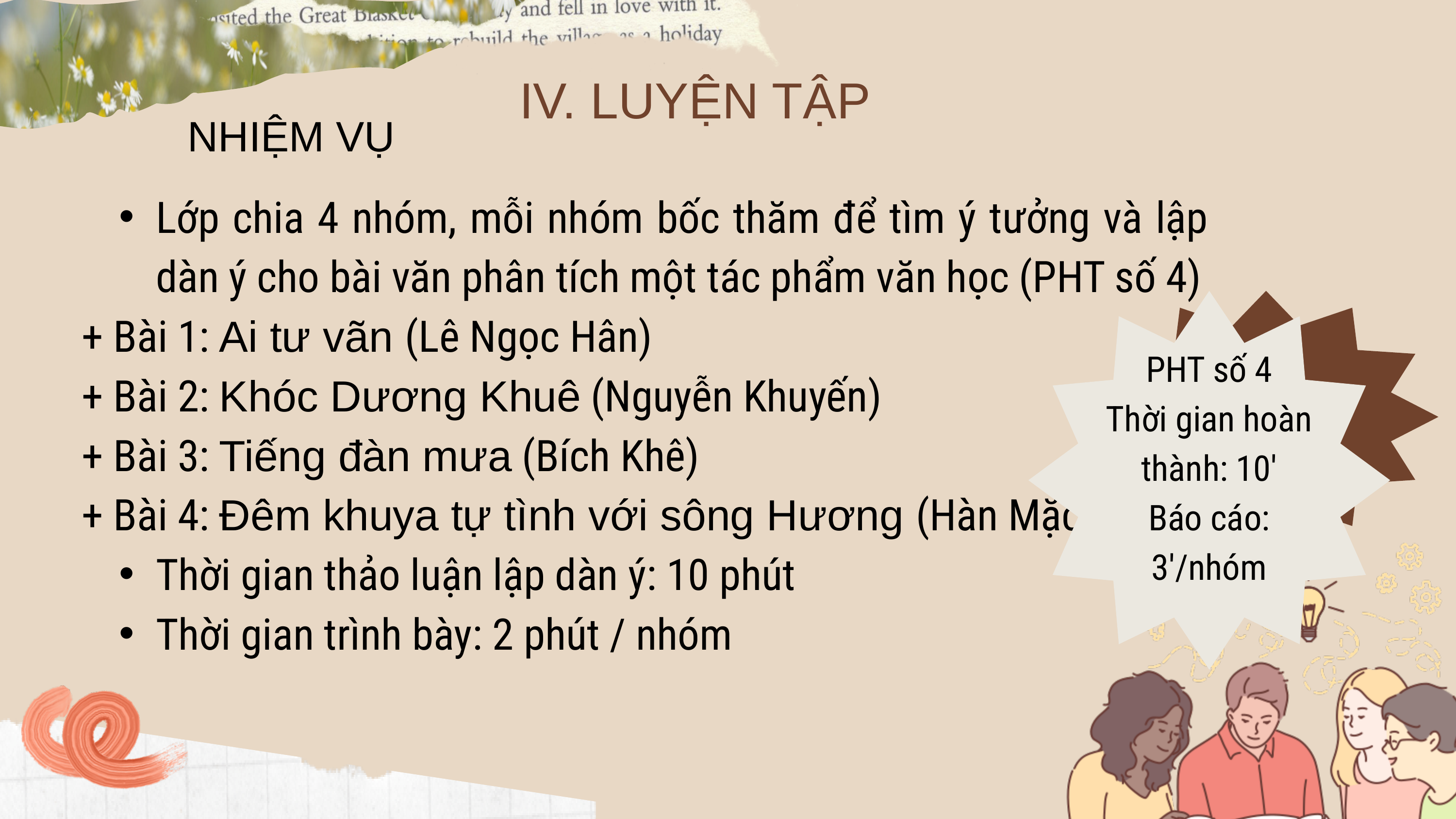

IV. LUYỆN TẬP

NHIỆM VỤ
Lớp chia 4 nhóm, mỗi nhóm bốc thăm để tìm ý tưởng và lập dàn ý cho bài văn phân tích một tác phẩm văn học (PHT số 4)
+ Bài 1: Ai tư vãn (Lê Ngọc Hân)
+ Bài 2: Khóc Dương Khuê (Nguyễn Khuyến)
+ Bài 3: Tiếng đàn mưa (Bích Khê)
+ Bài 4: Đêm khuya tự tình với sông Hương (Hàn Mặc Tử)
Thời gian thảo luận lập dàn ý: 10 phút
Thời gian trình bày: 2 phút / nhóm

PHT số 4
Thời gian hoàn thành: 10'
Báo cáo: 3'/nhóm